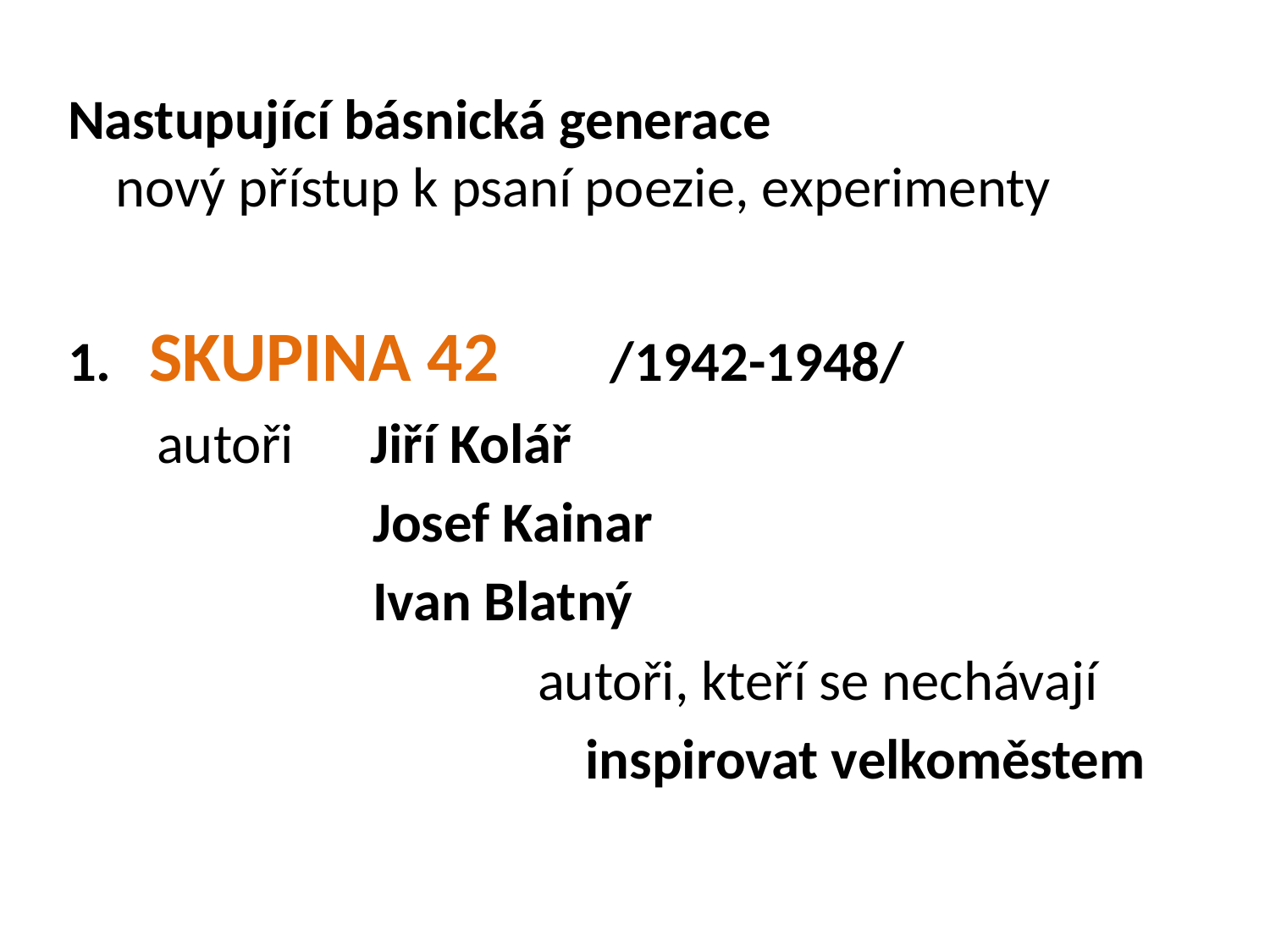

Nastupující básnická generace                             nový přístup k psaní poezie, experimenty

1.   SKUPINA 42       /1942-1948/
       autoři      Jiří Kolář
                        Josef Kainar
                        Ivan Blatný
                                     autoři, kteří se nechávají
 			                 inspirovat velkoměstem